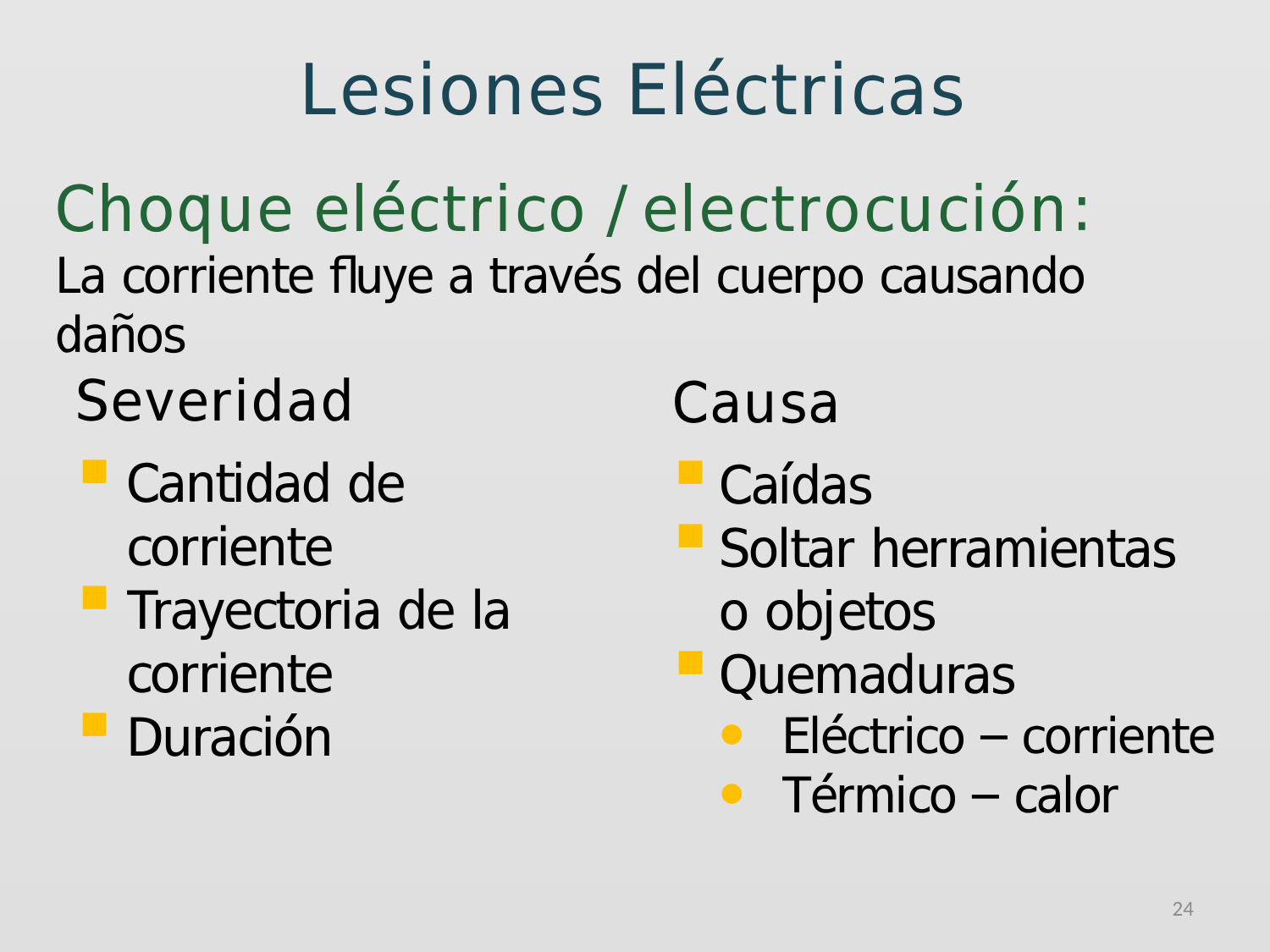

# Lesiones Eléctricas
Choque eléctrico /electrocución:
La corriente fluye a través del cuerpo causando daños
Severidad
Causa
Cantidad de corriente
Trayectoria de la corriente
Duración
Caídas
Soltar herramientas o objetos
Quemaduras
Eléctrico – corriente
Térmico – calor
24